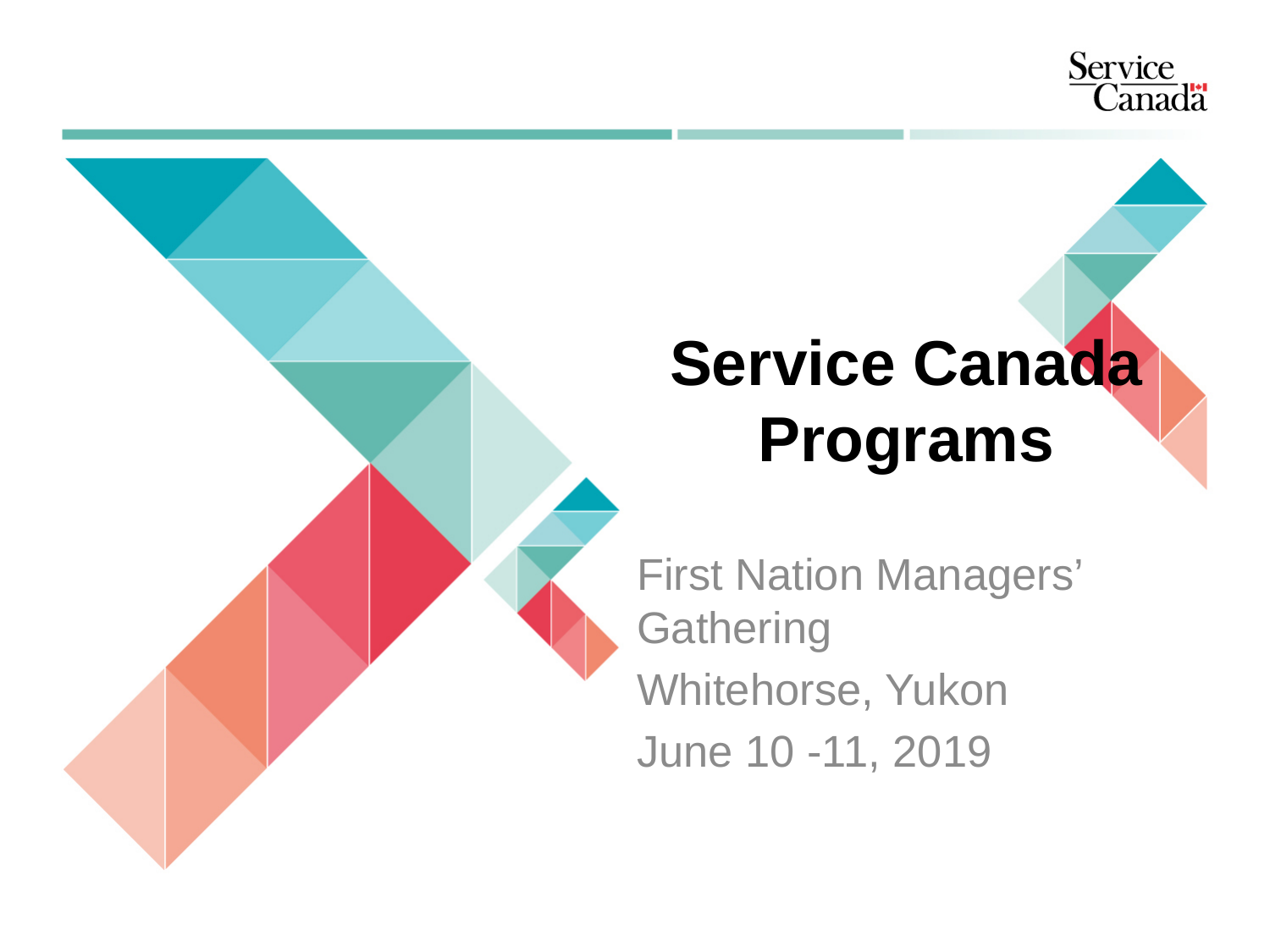

# Service Canada Programs
First Nation Managers’ Gathering
Whitehorse, Yukon
June 10 -11, 2019